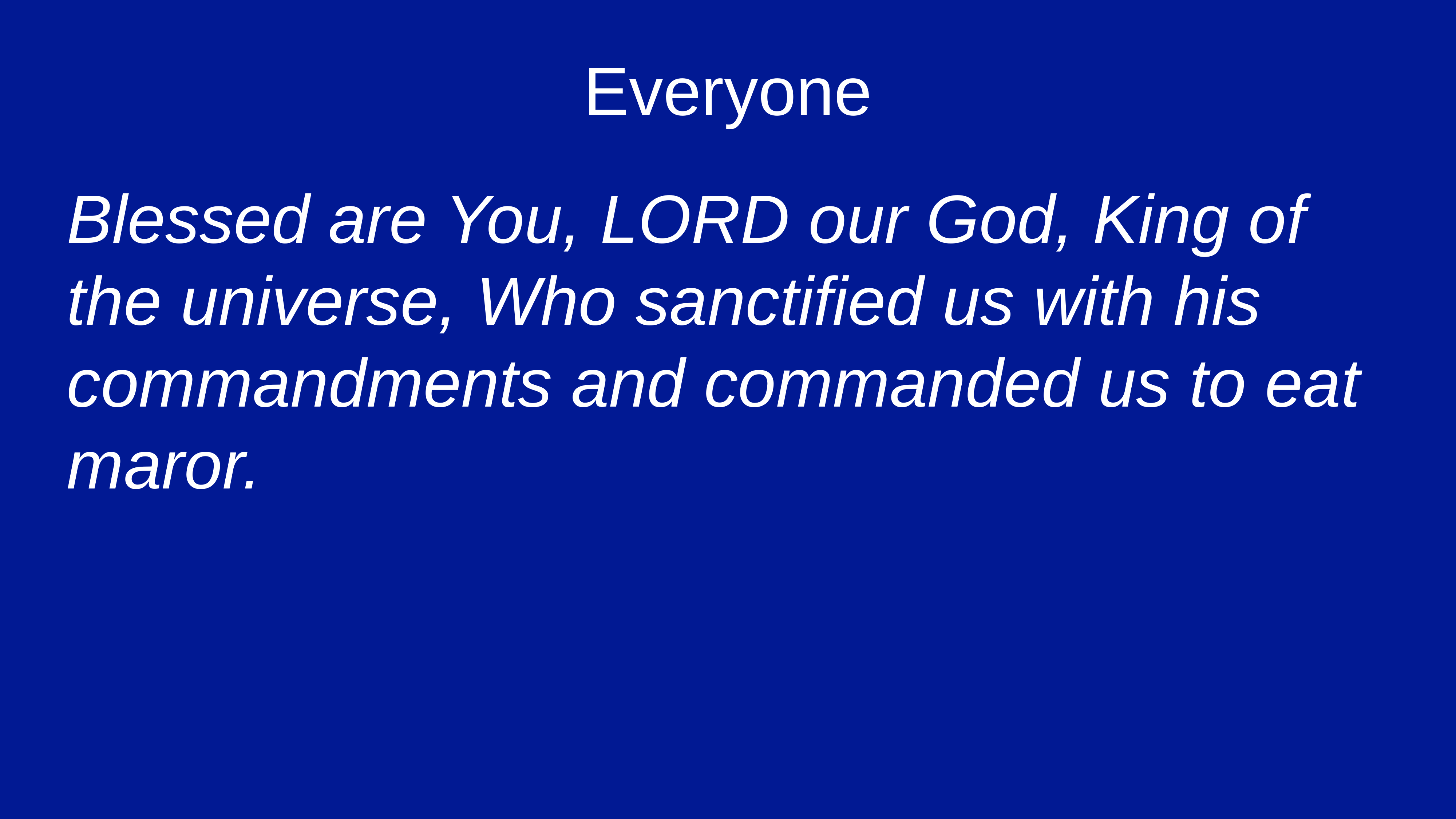

Everyone
Blessed are You, LORD our God, King of the universe, Who sanctified us with his commandments and commanded us to eat maror.